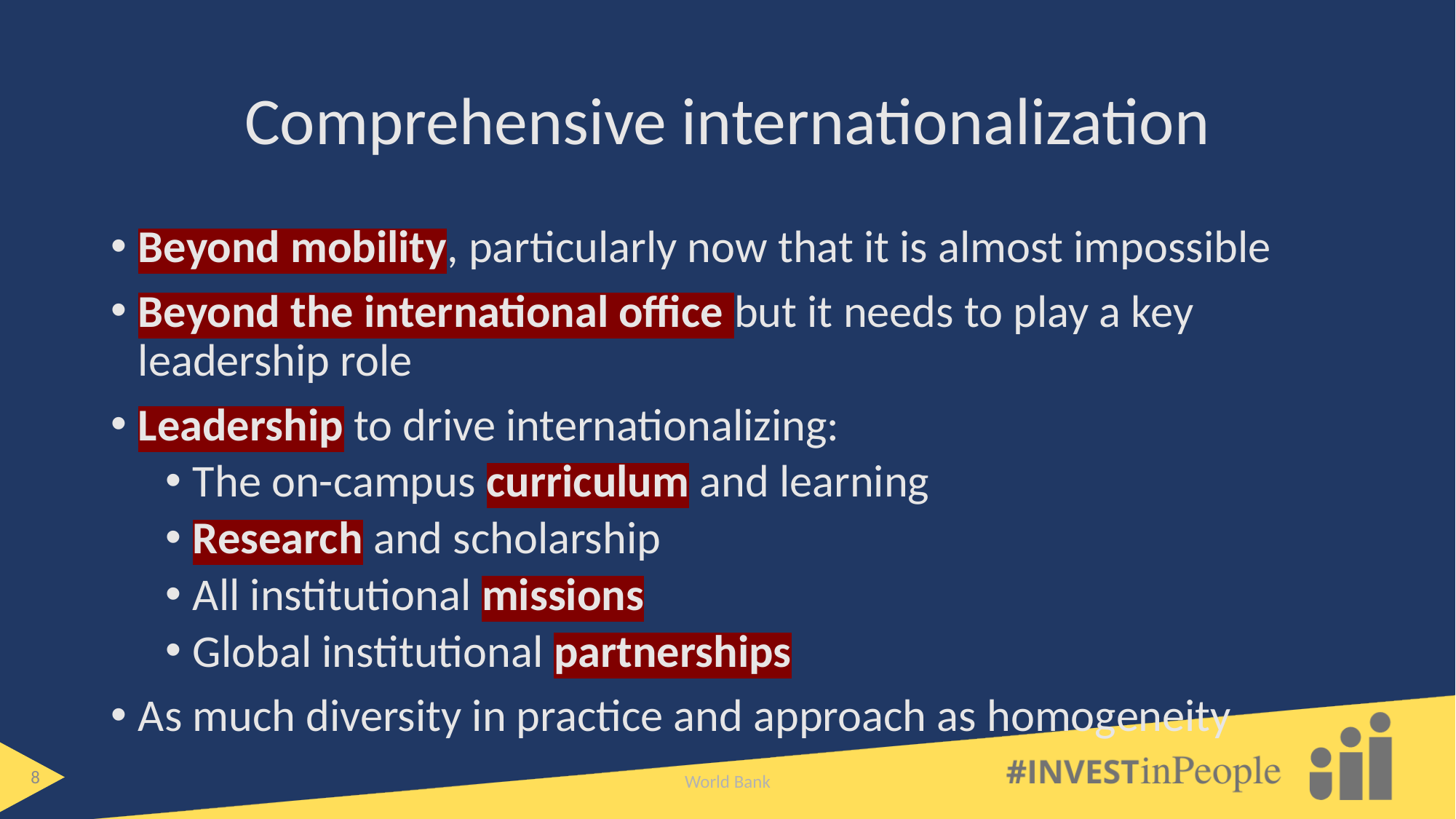

# Comprehensive internationalization
Beyond mobility, particularly now that it is almost impossible
Beyond the international office but it needs to play a key leadership role
Leadership to drive internationalizing:
The on-campus curriculum and learning
Research and scholarship
All institutional missions
Global institutional partnerships
As much diversity in practice and approach as homogeneity
World Bank